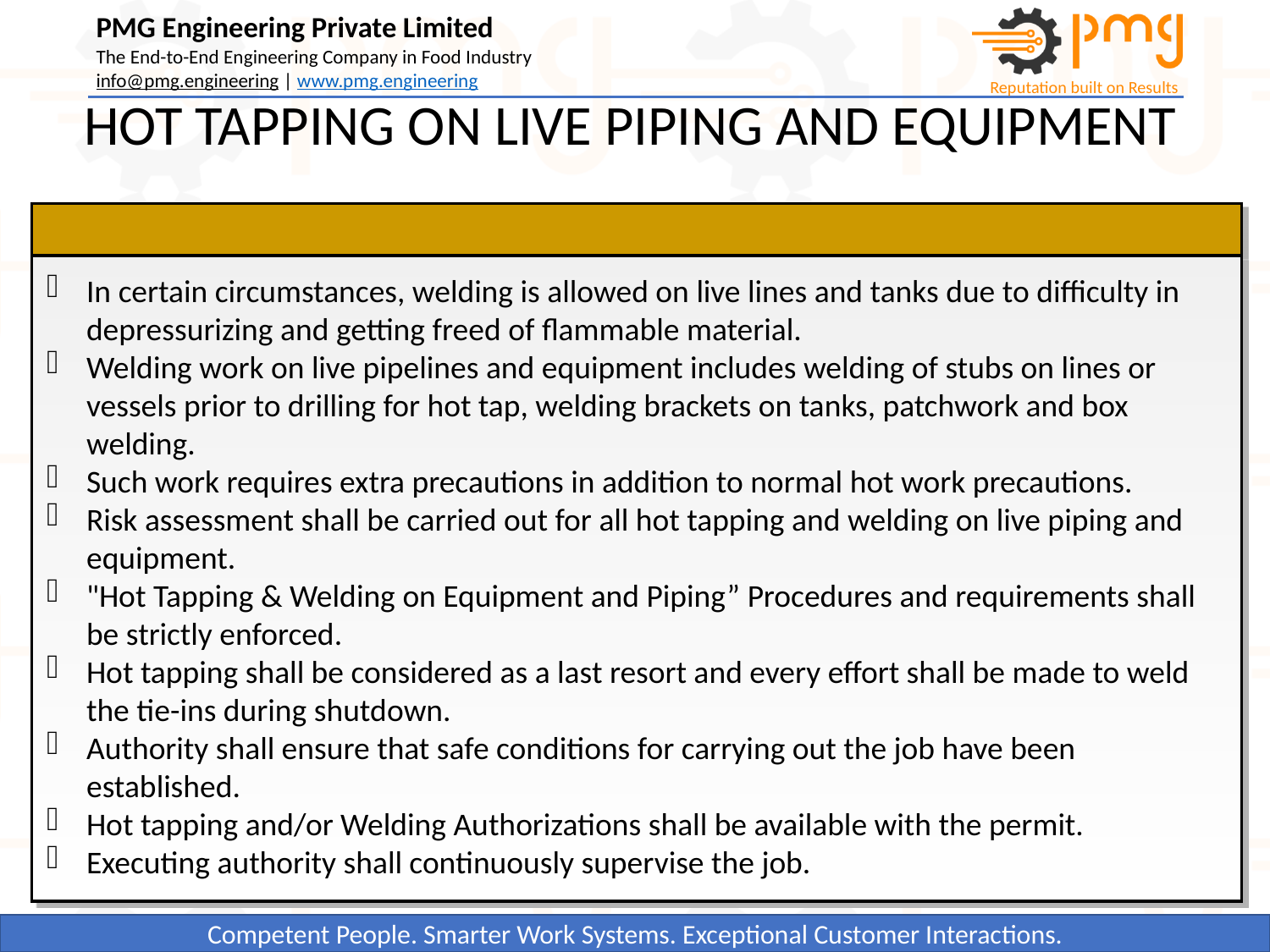

HOT TAPPING ON LIVE PIPING AND EQUIPMENT

In certain circumstances, welding is allowed on live lines and tanks due to difficulty in depressurizing and getting freed of flammable material.
Welding work on live pipelines and equipment includes welding of stubs on lines or vessels prior to drilling for hot tap, welding brackets on tanks, patchwork and box welding.
Such work requires extra precautions in addition to normal hot work precautions.
Risk assessment shall be carried out for all hot tapping and welding on live piping and equipment.
"Hot Tapping & Welding on Equipment and Piping” Procedures and requirements shall be strictly enforced.
Hot tapping shall be considered as a last resort and every effort shall be made to weld the tie-ins during shutdown.
Authority shall ensure that safe conditions for carrying out the job have been established.
Hot tapping and/or Welding Authorizations shall be available with the permit.
Executing authority shall continuously supervise the job.